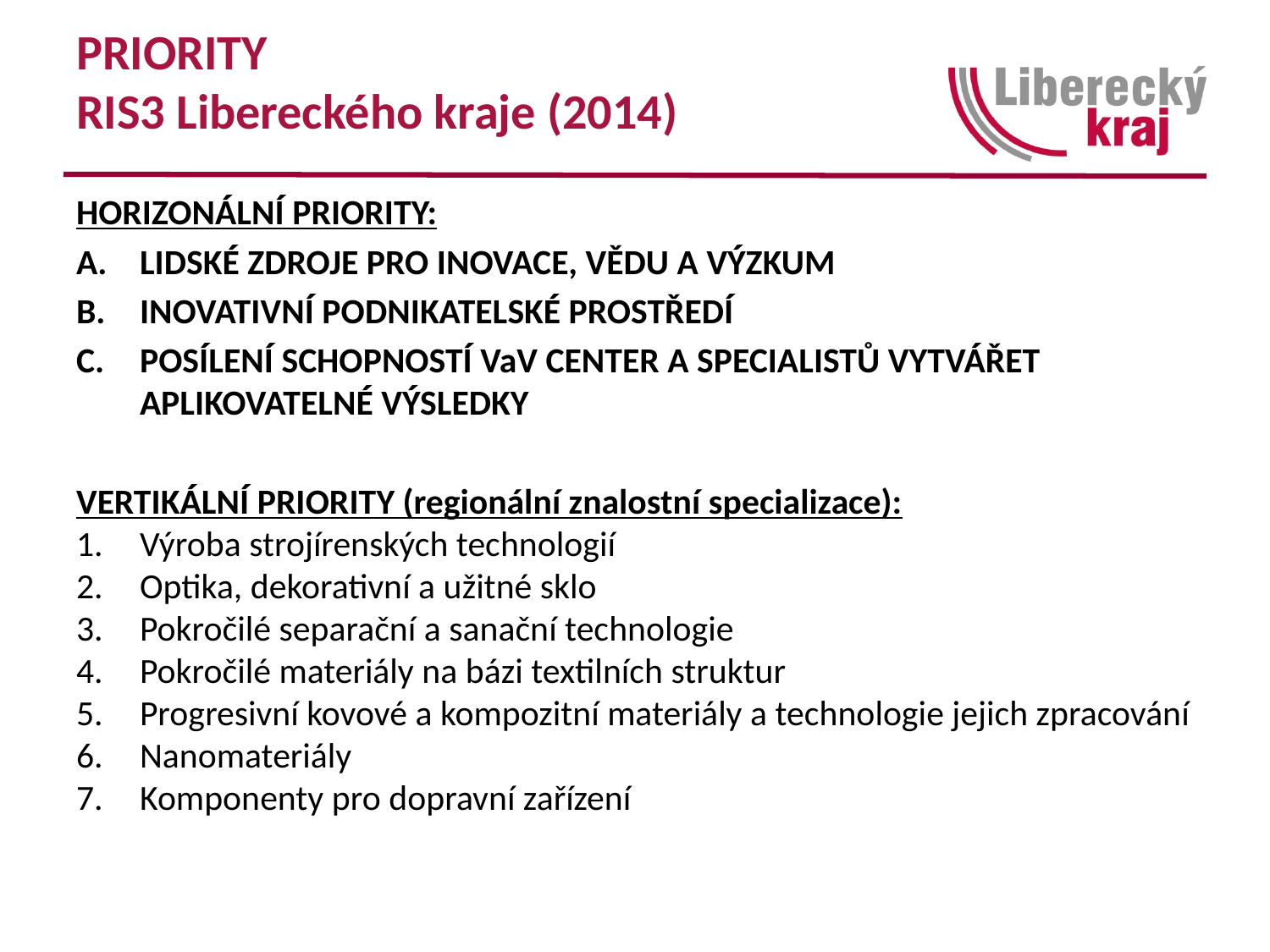

# PRIORITY RIS3 Libereckého kraje (2014)
HORIZONÁLNÍ PRIORITY:
LIDSKÉ ZDROJE PRO INOVACE, VĚDU A VÝZKUM
INOVATIVNÍ PODNIKATELSKÉ PROSTŘEDÍ
POSÍLENÍ SCHOPNOSTÍ VaV CENTER A SPECIALISTŮ VYTVÁŘET APLIKOVATELNÉ VÝSLEDKY

VERTIKÁLNÍ PRIORITY (regionální znalostní specializace):
Výroba strojírenských technologií
Optika, dekorativní a užitné sklo
Pokročilé separační a sanační technologie
Pokročilé materiály na bázi textilních struktur
Progresivní kovové a kompozitní materiály a technologie jejich zpracování
Nanomateriály
Komponenty pro dopravní zařízení